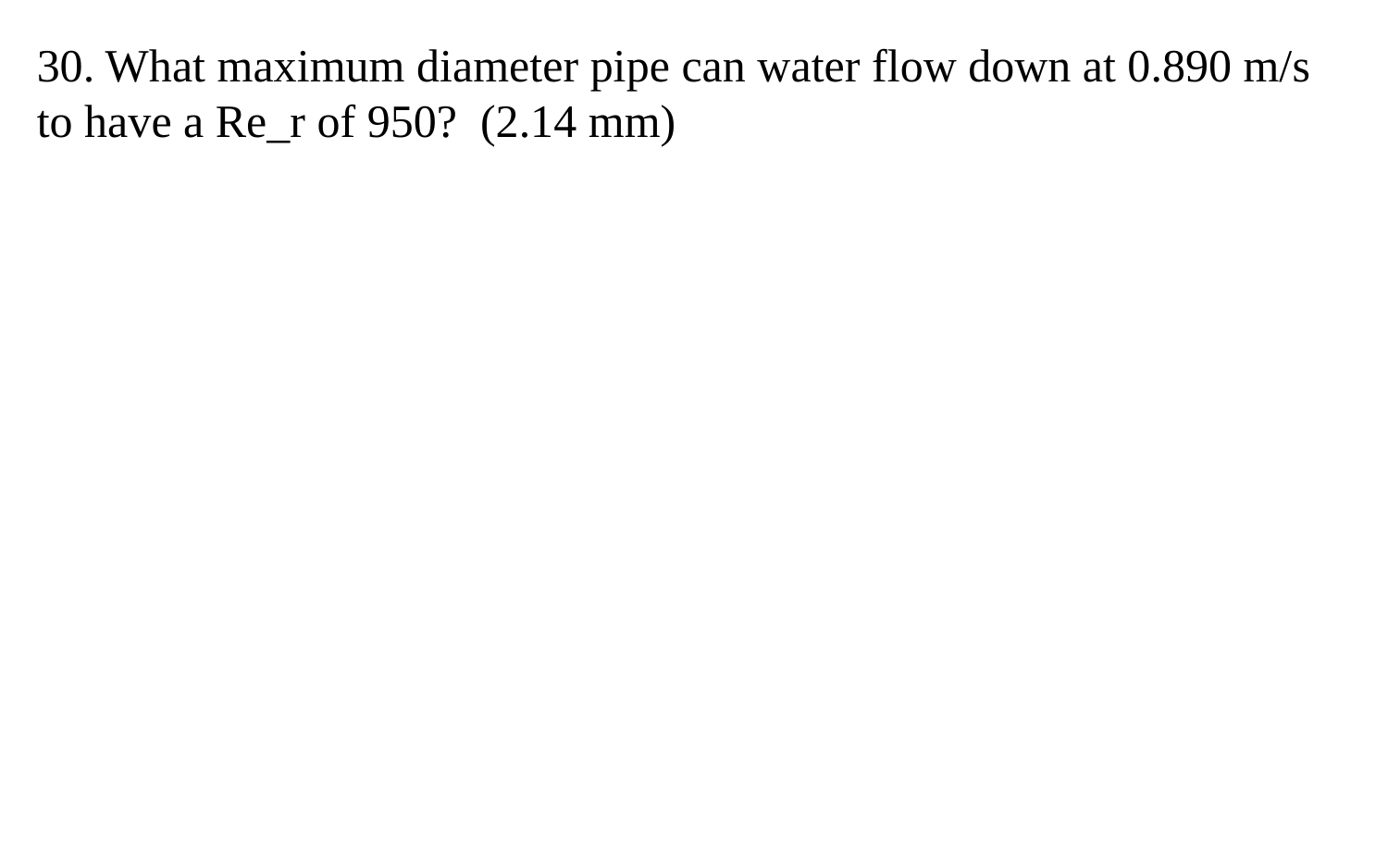

30. What maximum diameter pipe can water flow down at 0.890 m/s to have a Re_r of 950?  (2.14 mm)